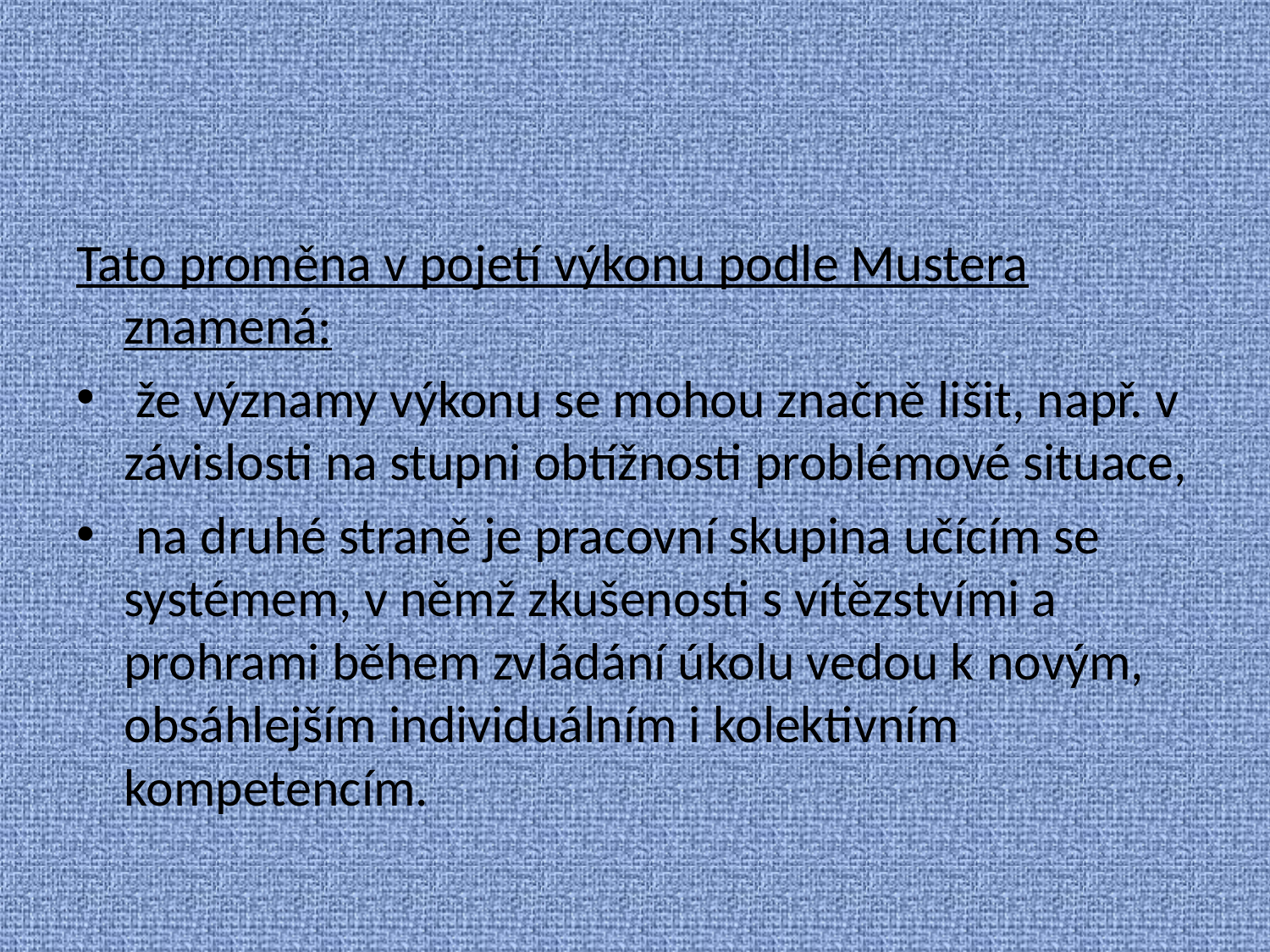

Tato proměna v pojetí výkonu podle Mustera znamená:
 že významy výkonu se mohou značně lišit, např. v závislosti na stupni obtížnosti problémové situace,
 na druhé straně je pracovní skupina učícím se systémem, v němž zkušenosti s vítězstvími a prohrami během zvládání úkolu vedou k novým, obsáhlejším individuálním i kolektivním kompetencím.